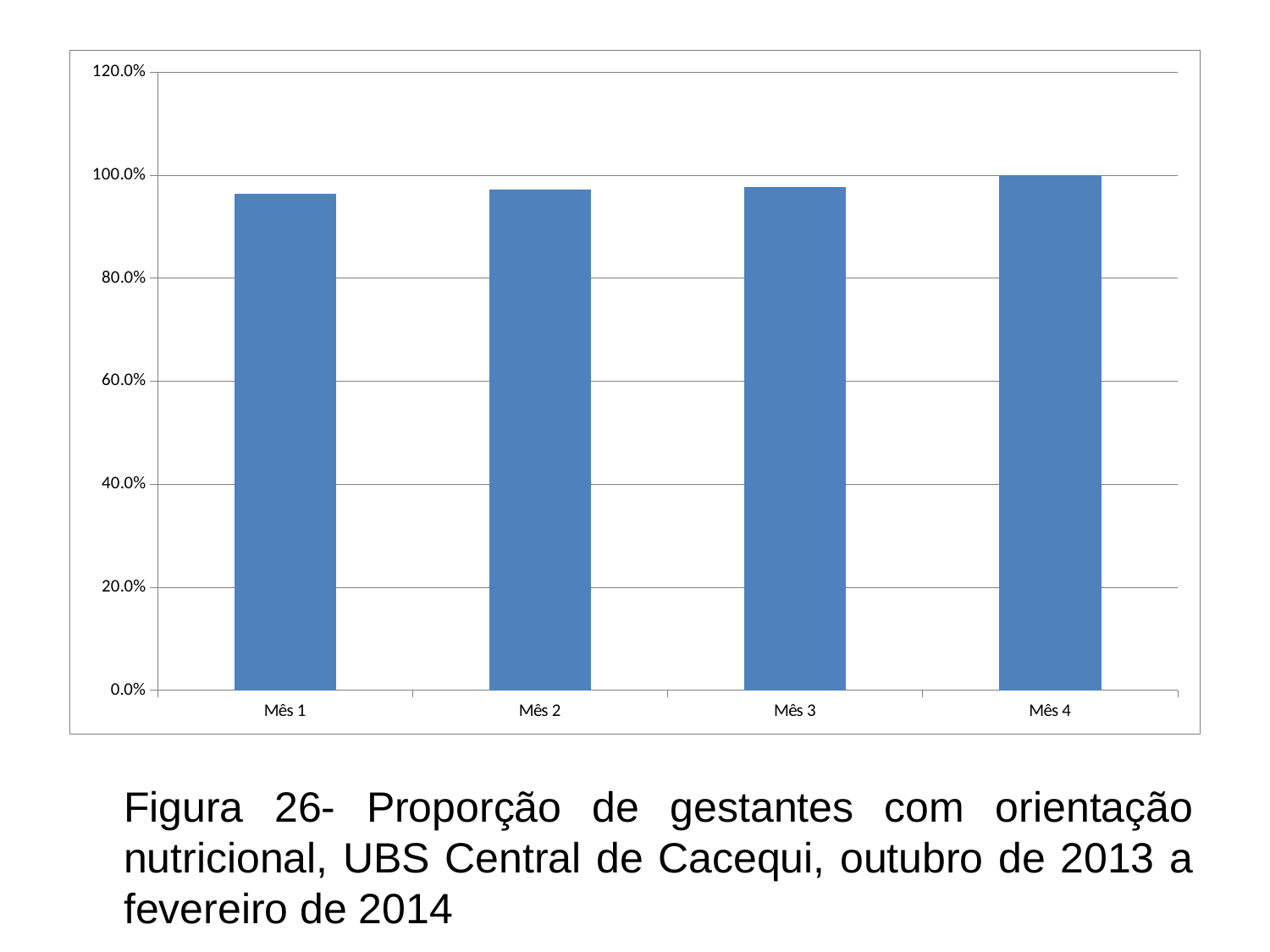

### Chart

| Category | Proporção de gestantes que receberam orientação nutricional |
|---|---|
| Mês 1 | 0.9642857142857146 |
| Mês 2 | 0.9714285714285797 |
| Mês 3 | 0.9772727272727273 |
| Mês 4 | 1.0 |
	Figura 26- Proporção de gestantes com orientação nutricional, UBS Central de Cacequi, outubro de 2013 a fevereiro de 2014